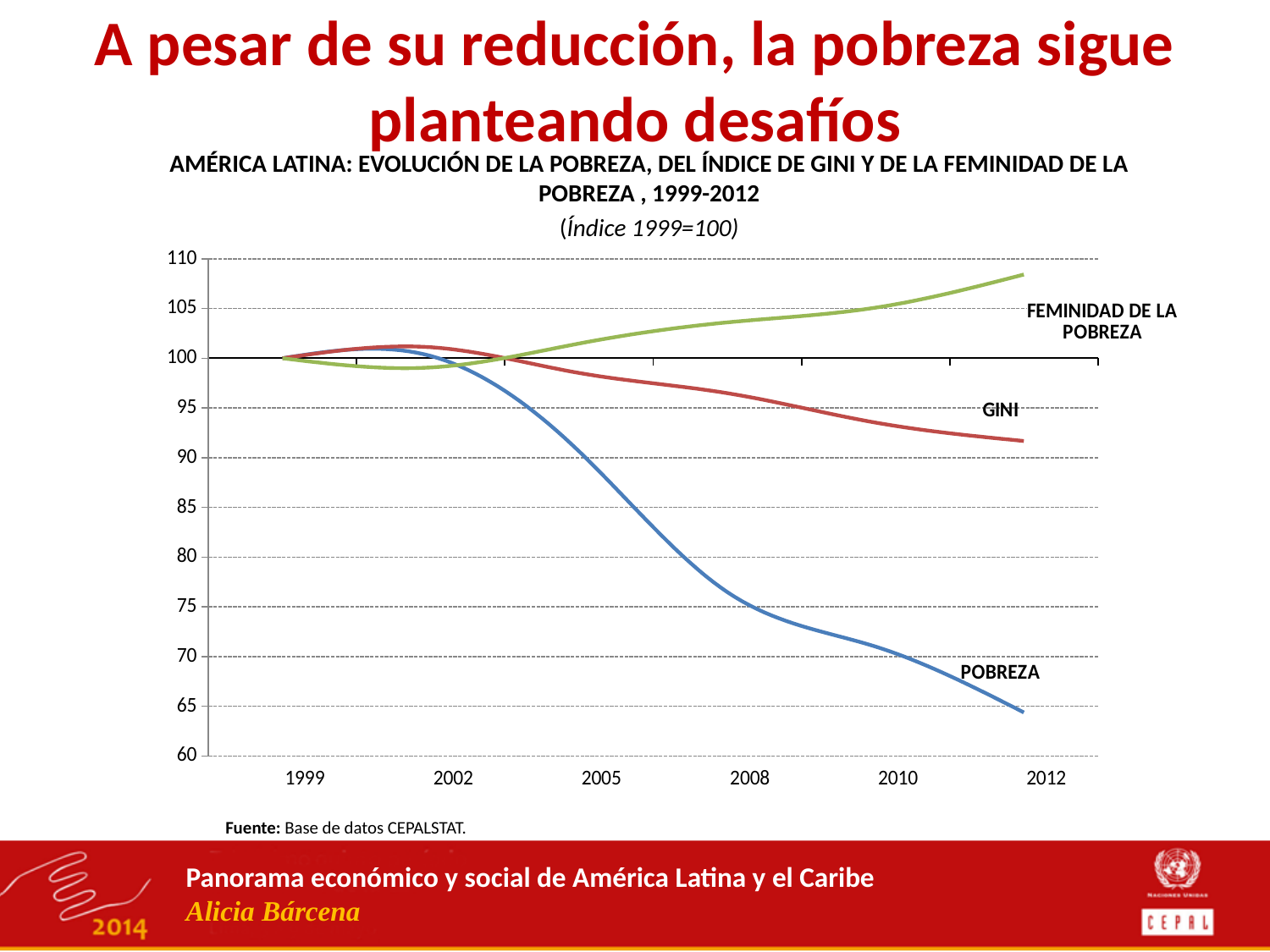

A pesar de su reducción, la pobreza sigue planteando desafíos
AMÉRICA LATINA: EVOLUCIÓN DE LA POBREZA, DEL ÍNDICE DE GINI Y DE LA FEMINIDAD DE LA POBREZA , 1999-2012
(Índice 1999=100)

### Chart

| Category | POBREZA | GINI | FEMINIDAD DE LA POBREZA |
|---|---|---|---|
|          1999 | 100.0 | 100.0 | 100.0 |
|          2002 | 100.22831050228282 | 101.10905730129375 | 99.07493061979642 |
|          2005 | 90.63926940639283 | 98.52125693160814 | 101.48011100832566 |
|          2008 | 76.48401826484044 | 96.4879852125691 | 103.60777058279334 |
|          2010 | 71.00456621004567 | 93.53049907578558 | 105.08788159111933 |
|          2012 | 64.38356164383562 | 91.68207024029566 | 108.41813135985177 |
Fuente: Base de datos CEPALSTAT.